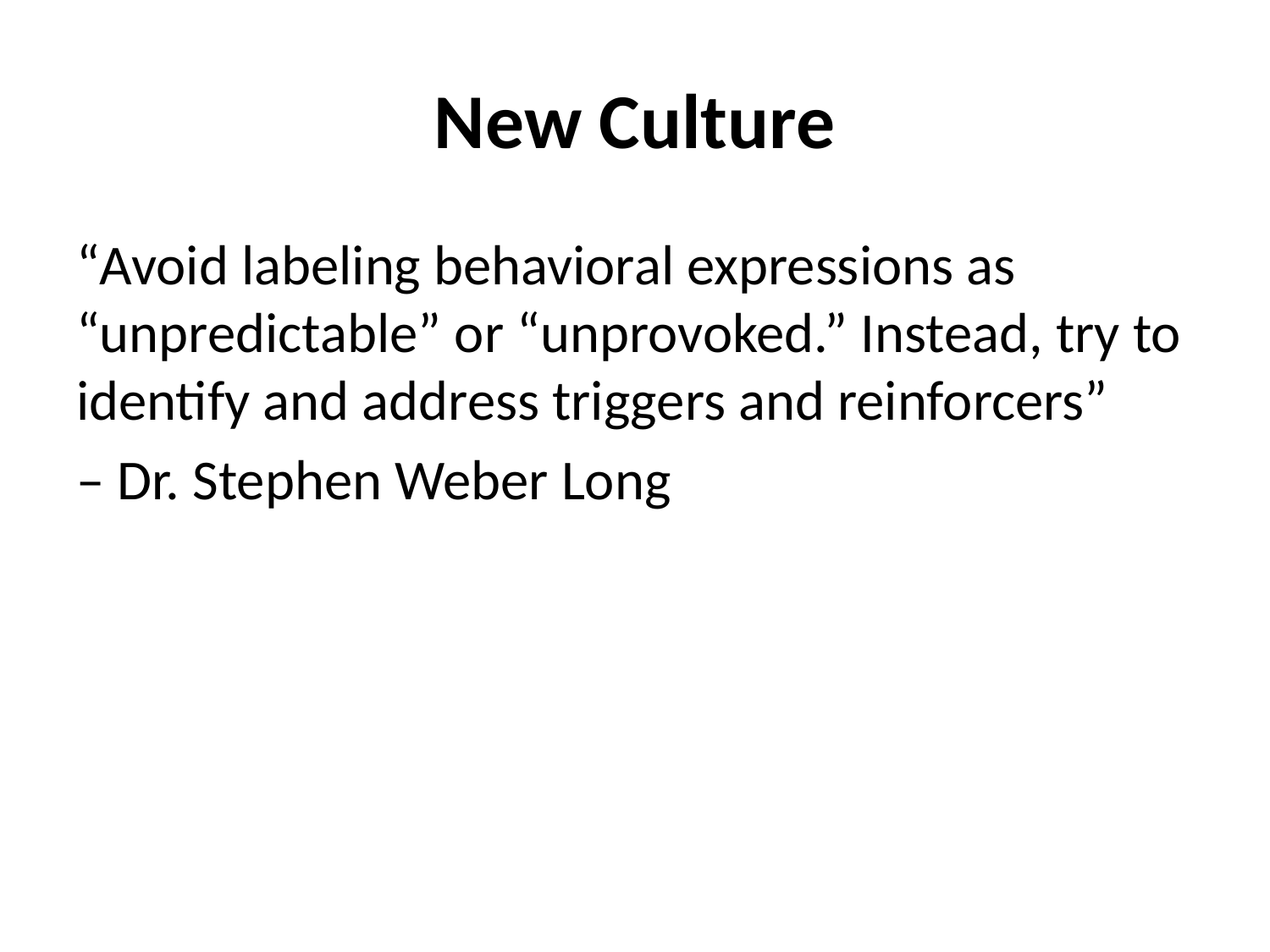

# New Culture
“Avoid labeling behavioral expressions as “unpredictable” or “unprovoked.” Instead, try to identify and address triggers and reinforcers”
– Dr. Stephen Weber Long